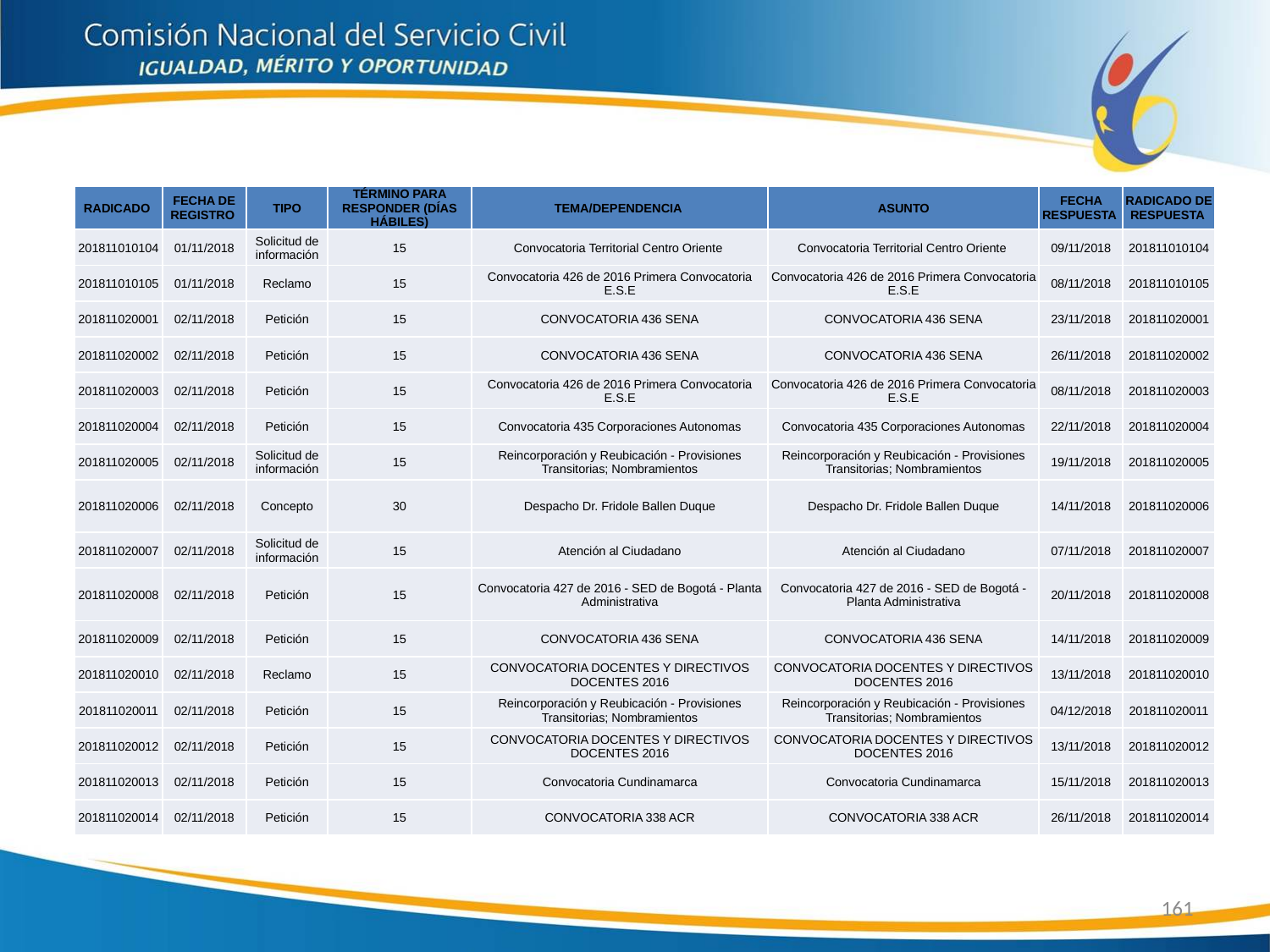

| RADICADO | FECHA DE REGISTRO | TIPO | TÉRMINO PARA RESPONDER (DÍAS HÁBILES) | TEMA/DEPENDENCIA | ASUNTO | FECHA RESPUESTA | RADICADO DE RESPUESTA |
| --- | --- | --- | --- | --- | --- | --- | --- |
| 201811010104 | 01/11/2018 | Solicitud de información | 15 | Convocatoria Territorial Centro Oriente | Convocatoria Territorial Centro Oriente | 09/11/2018 | 201811010104 |
| 201811010105 | 01/11/2018 | Reclamo | 15 | Convocatoria 426 de 2016 Primera Convocatoria E.S.E | Convocatoria 426 de 2016 Primera Convocatoria E.S.E | 08/11/2018 | 201811010105 |
| 201811020001 | 02/11/2018 | Petición | 15 | CONVOCATORIA 436 SENA | CONVOCATORIA 436 SENA | 23/11/2018 | 201811020001 |
| 201811020002 | 02/11/2018 | Petición | 15 | CONVOCATORIA 436 SENA | CONVOCATORIA 436 SENA | 26/11/2018 | 201811020002 |
| 201811020003 | 02/11/2018 | Petición | 15 | Convocatoria 426 de 2016 Primera Convocatoria E.S.E | Convocatoria 426 de 2016 Primera Convocatoria E.S.E | 08/11/2018 | 201811020003 |
| 201811020004 | 02/11/2018 | Petición | 15 | Convocatoria 435 Corporaciones Autonomas | Convocatoria 435 Corporaciones Autonomas | 22/11/2018 | 201811020004 |
| 201811020005 | 02/11/2018 | Solicitud de información | 15 | Reincorporación y Reubicación - Provisiones Transitorias; Nombramientos | Reincorporación y Reubicación - Provisiones Transitorias; Nombramientos | 19/11/2018 | 201811020005 |
| 201811020006 | 02/11/2018 | Concepto | 30 | Despacho Dr. Fridole Ballen Duque | Despacho Dr. Fridole Ballen Duque | 14/11/2018 | 201811020006 |
| 201811020007 | 02/11/2018 | Solicitud de información | 15 | Atención al Ciudadano | Atención al Ciudadano | 07/11/2018 | 201811020007 |
| 201811020008 | 02/11/2018 | Petición | 15 | Convocatoria 427 de 2016 - SED de Bogotá - Planta Administrativa | Convocatoria 427 de 2016 - SED de Bogotá - Planta Administrativa | 20/11/2018 | 201811020008 |
| 201811020009 | 02/11/2018 | Petición | 15 | CONVOCATORIA 436 SENA | CONVOCATORIA 436 SENA | 14/11/2018 | 201811020009 |
| 201811020010 | 02/11/2018 | Reclamo | 15 | CONVOCATORIA DOCENTES Y DIRECTIVOS DOCENTES 2016 | CONVOCATORIA DOCENTES Y DIRECTIVOS DOCENTES 2016 | 13/11/2018 | 201811020010 |
| 201811020011 | 02/11/2018 | Petición | 15 | Reincorporación y Reubicación - Provisiones Transitorias; Nombramientos | Reincorporación y Reubicación - Provisiones Transitorias; Nombramientos | 04/12/2018 | 201811020011 |
| 201811020012 | 02/11/2018 | Petición | 15 | CONVOCATORIA DOCENTES Y DIRECTIVOS DOCENTES 2016 | CONVOCATORIA DOCENTES Y DIRECTIVOS DOCENTES 2016 | 13/11/2018 | 201811020012 |
| 201811020013 | 02/11/2018 | Petición | 15 | Convocatoria Cundinamarca | Convocatoria Cundinamarca | 15/11/2018 | 201811020013 |
| 201811020014 | 02/11/2018 | Petición | 15 | CONVOCATORIA 338 ACR | CONVOCATORIA 338 ACR | 26/11/2018 | 201811020014 |
161